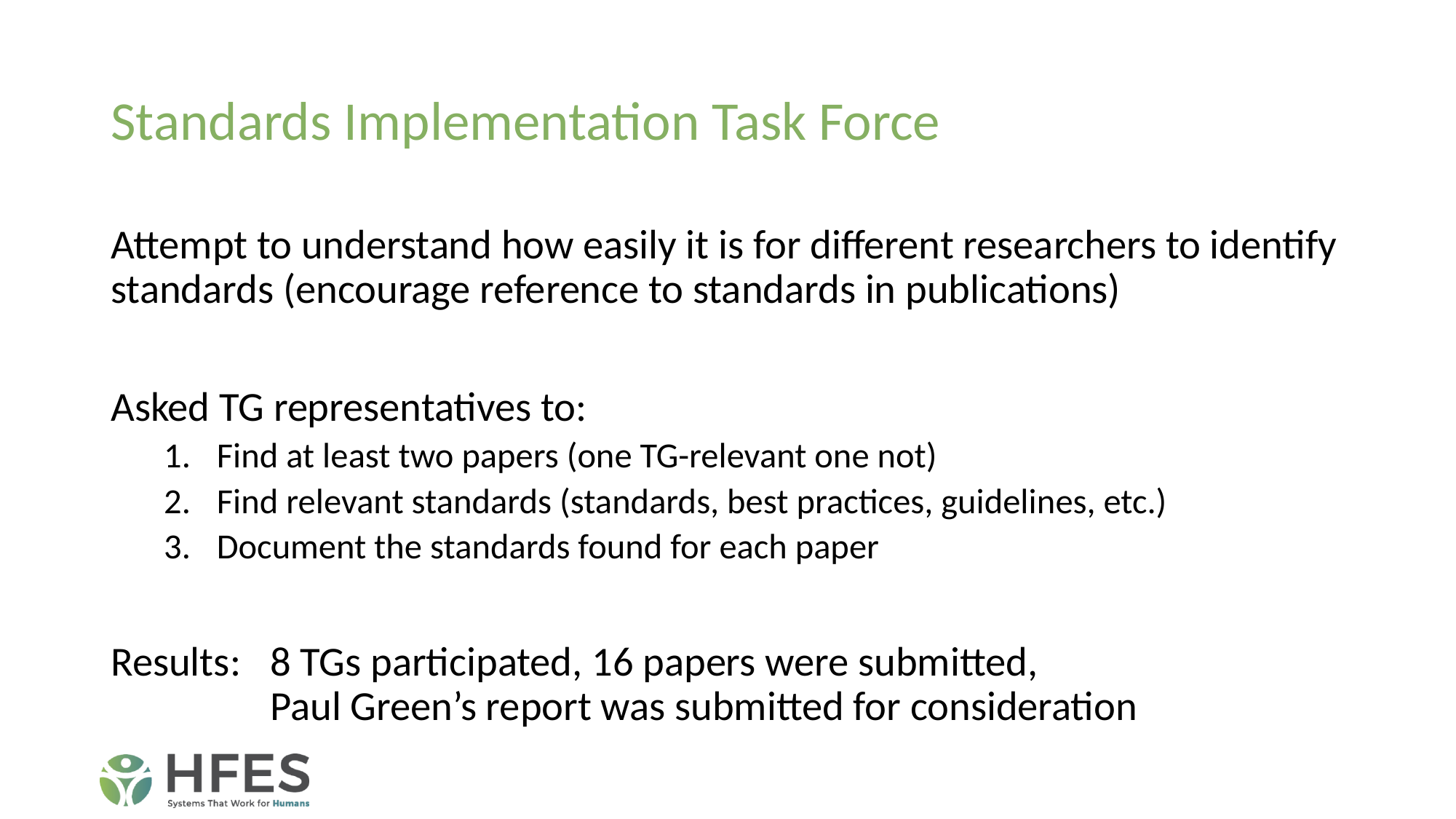

# Standards Implementation Task Force
Attempt to understand how easily it is for different researchers to identify standards (encourage reference to standards in publications)

Asked TG representatives to:
Find at least two papers (one TG-relevant one not)
Find relevant standards (standards, best practices, guidelines, etc.)
Document the standards found for each paper

Results: 	8 TGs participated, 16 papers were submitted,
Paul Green’s report was submitted for consideration